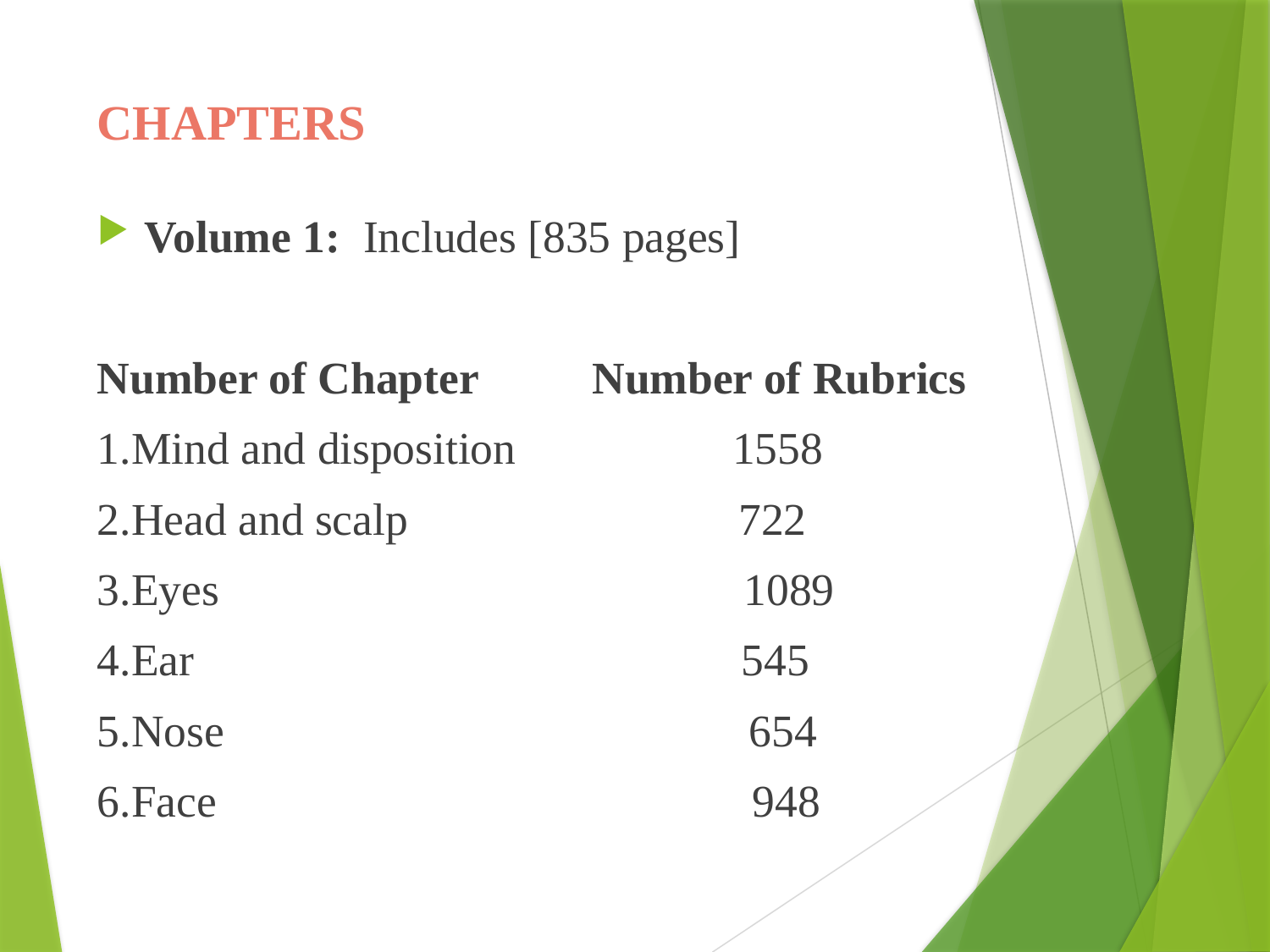

# CHAPTERS
Volume 1:  Includes [835 pages]

Number of Chapter          Number of Rubrics
1.Mind and disposition                   1558
2.Head and scalp                             722
3.Eyes                                              1089
4.Ear                                                545
5.Nose                                              654
6.Face                                               948